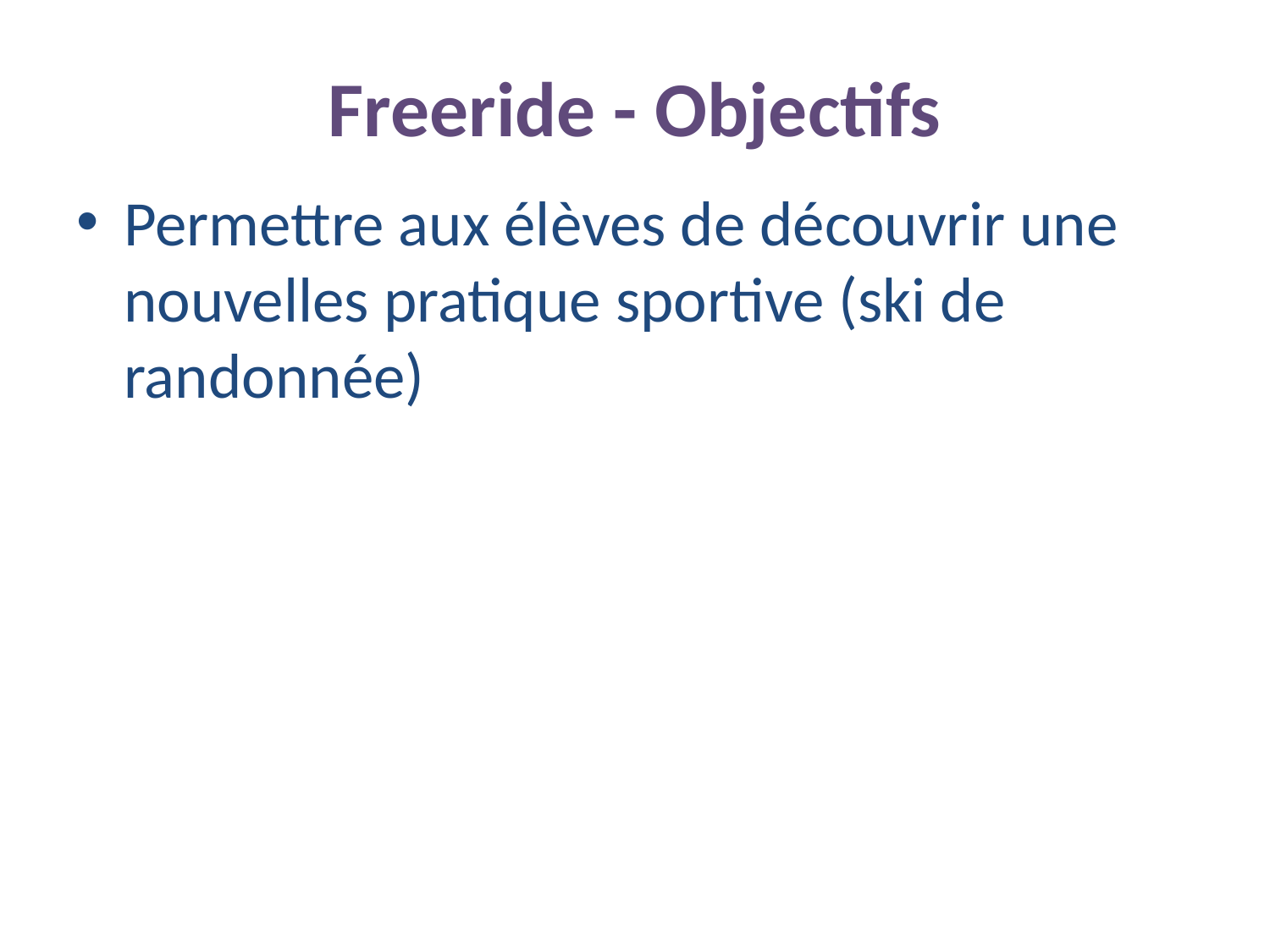

# Freeride - Objectifs
Permettre aux élèves de découvrir une nouvelles pratique sportive (ski de randonnée)